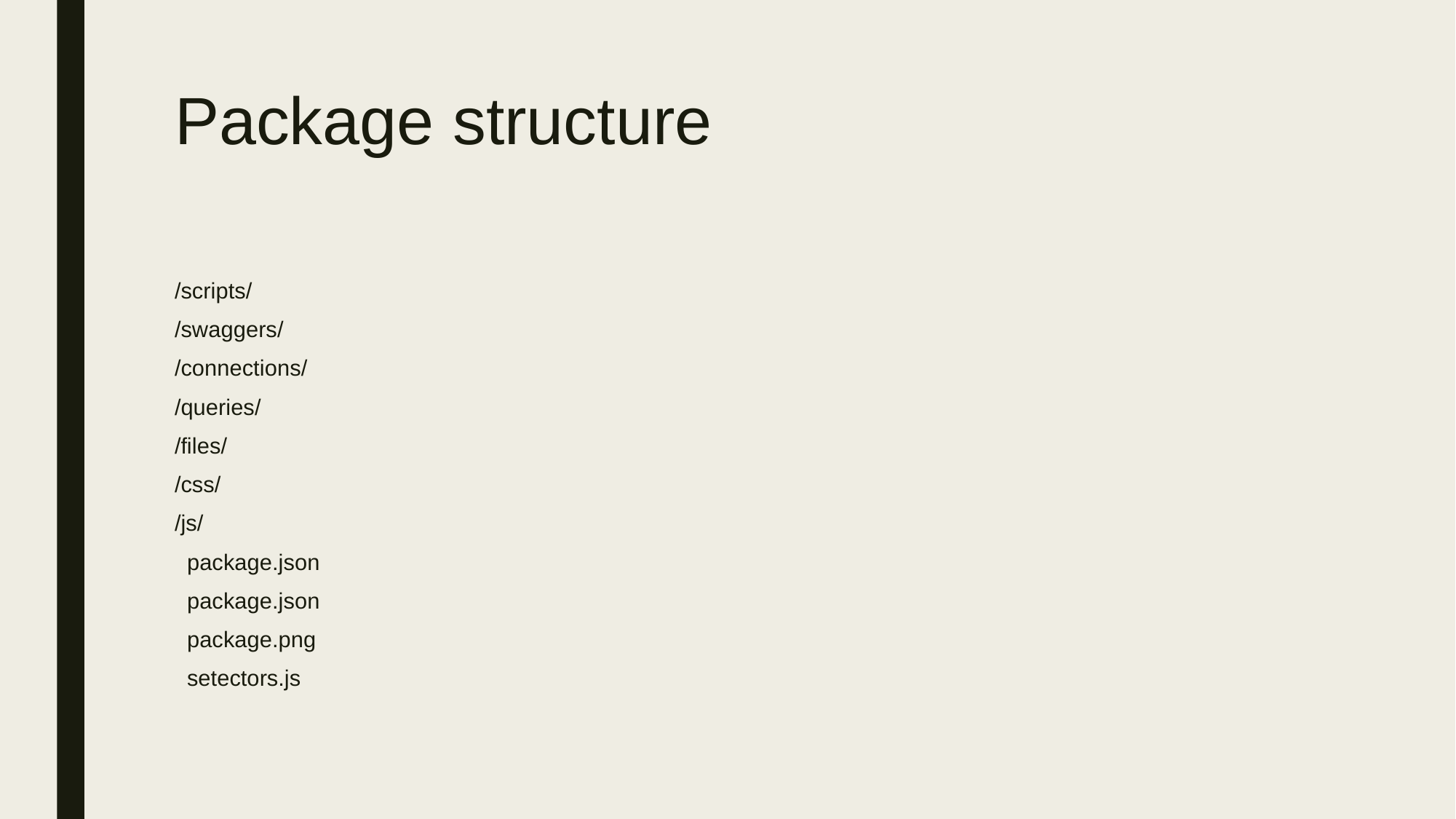

# Package structure
/scripts/
/swaggers/
/connections/
/queries/
/files/
/css/
/js/
  package.json
  package.json
  package.png
  setectors.js